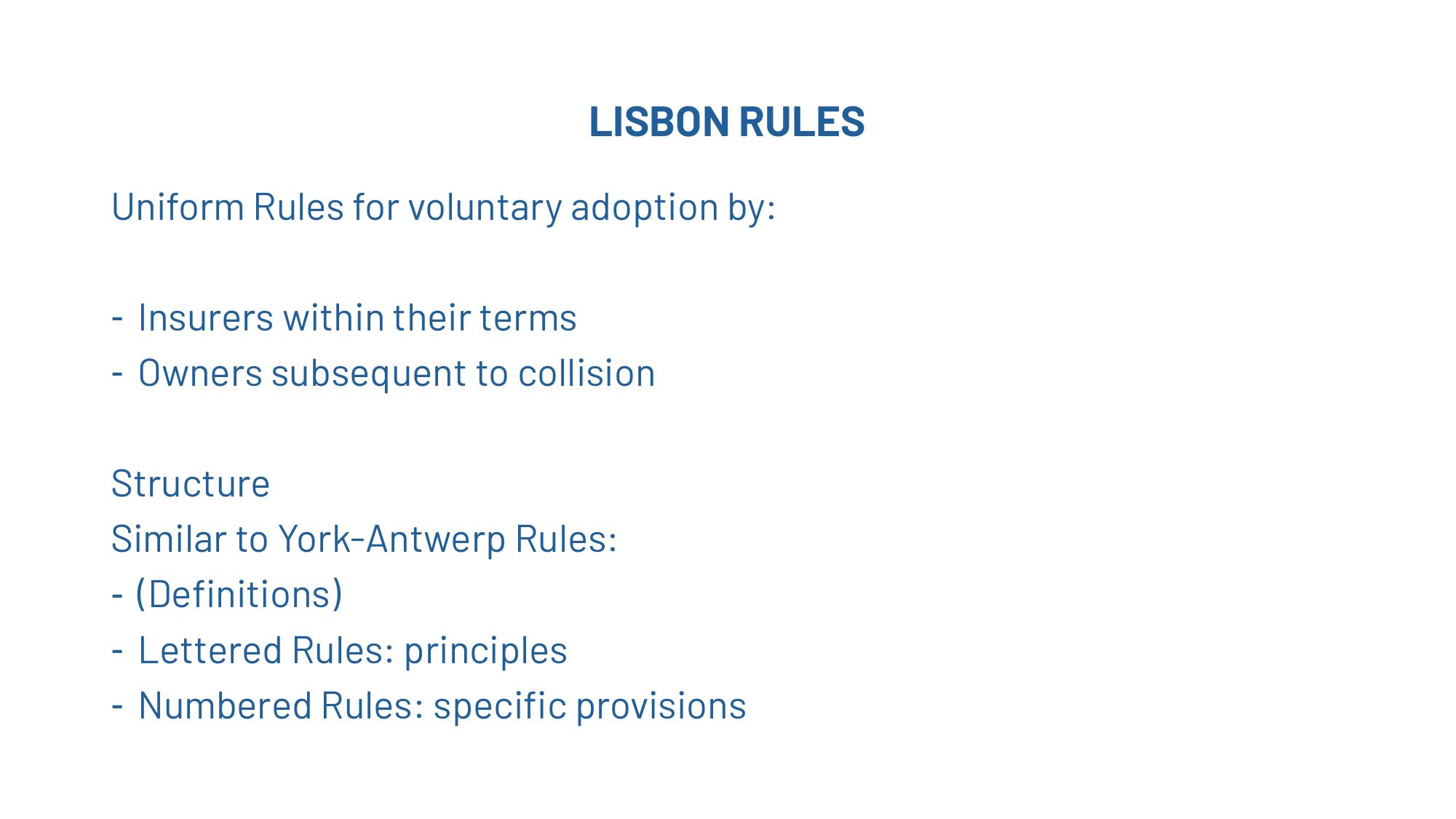

# LISBON RULES
Uniform Rules for voluntary adoption by:

Insurers within their terms
Owners subsequent to collision

Structure
Similar to York-Antwerp Rules:
(Definitions)
Lettered Rules: principles
Numbered Rules: specific provisions